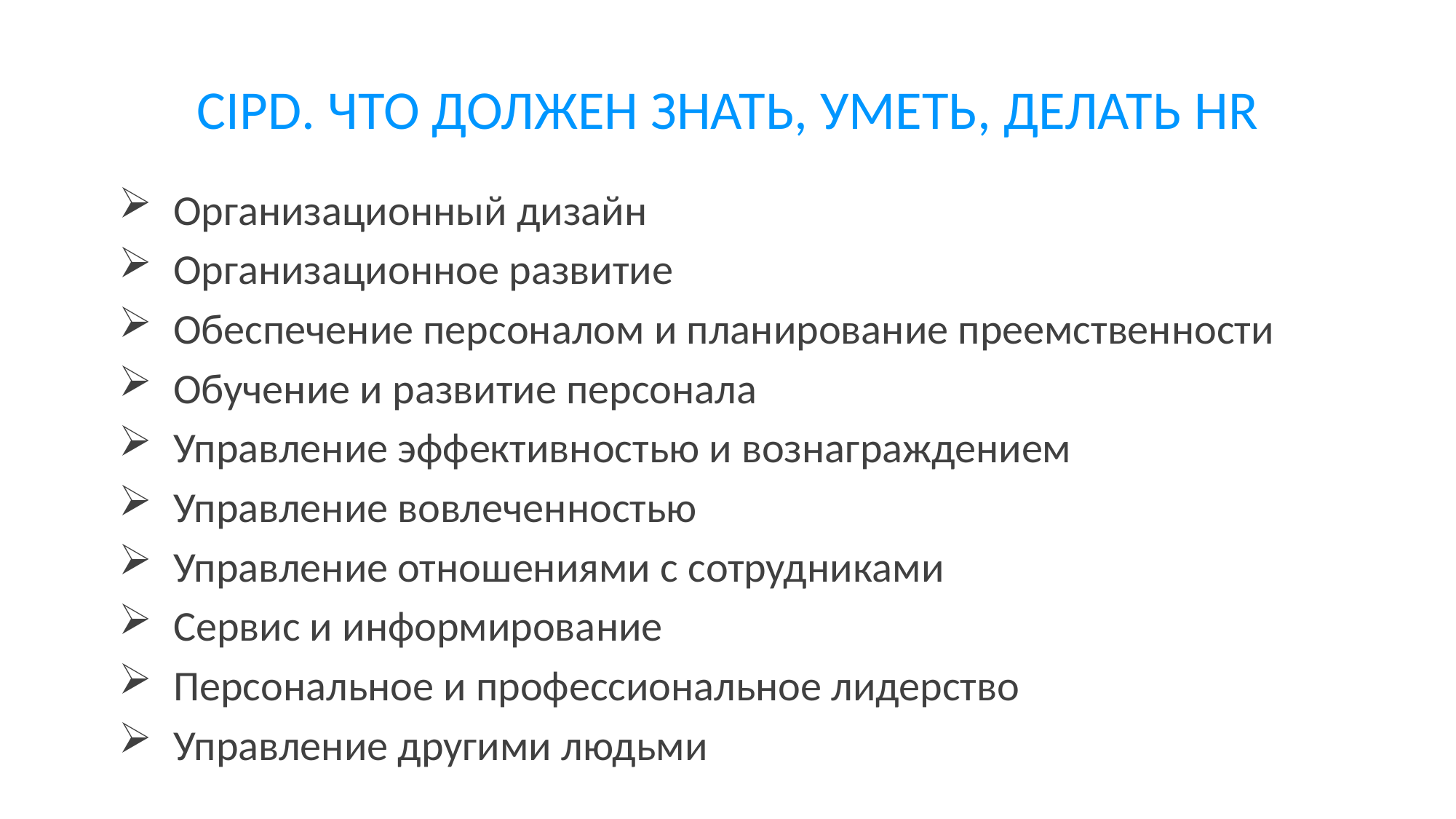

# CIPD. ЧТО ДОЛЖЕН ЗНАТЬ, УМЕТЬ, ДЕЛАТЬ HR
Организационный дизайн
Организационное развитие
Обеспечение персоналом и планирование преемственности
Обучение и развитие персонала
Управление эффективностью и вознаграждением
Управление вовлеченностью
Управление отношениями с сотрудниками
Сервис и информирование
Персональное и профессиональное лидерство
Управление другими людьми